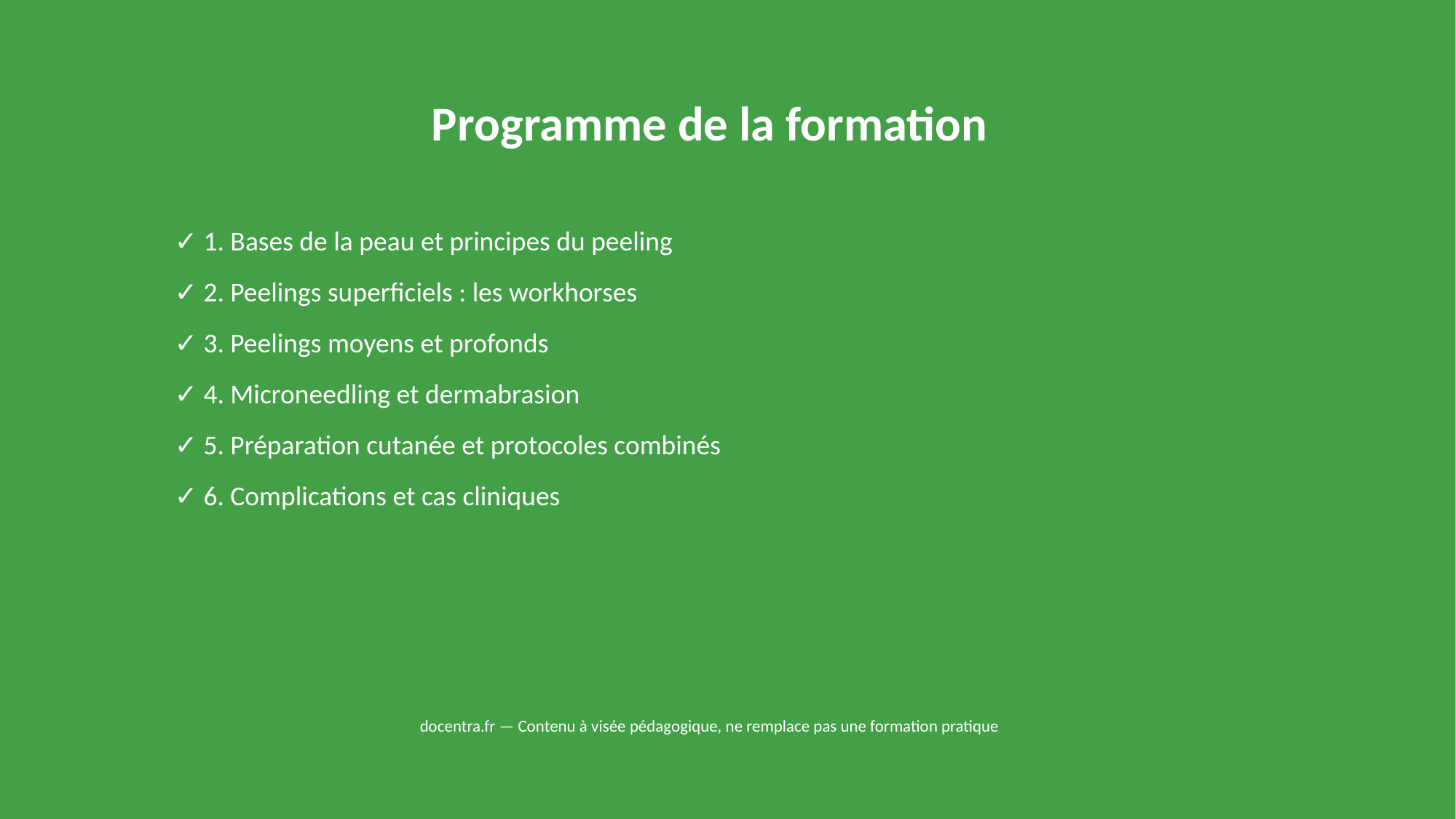

Programme de la formation
✓ 1. Bases de la peau et principes du peeling
✓ 2. Peelings superficiels : les workhorses
✓ 3. Peelings moyens et profonds
✓ 4. Microneedling et dermabrasion
✓ 5. Préparation cutanée et protocoles combinés
✓ 6. Complications et cas cliniques
docentra.fr — Contenu à visée pédagogique, ne remplace pas une formation pratique